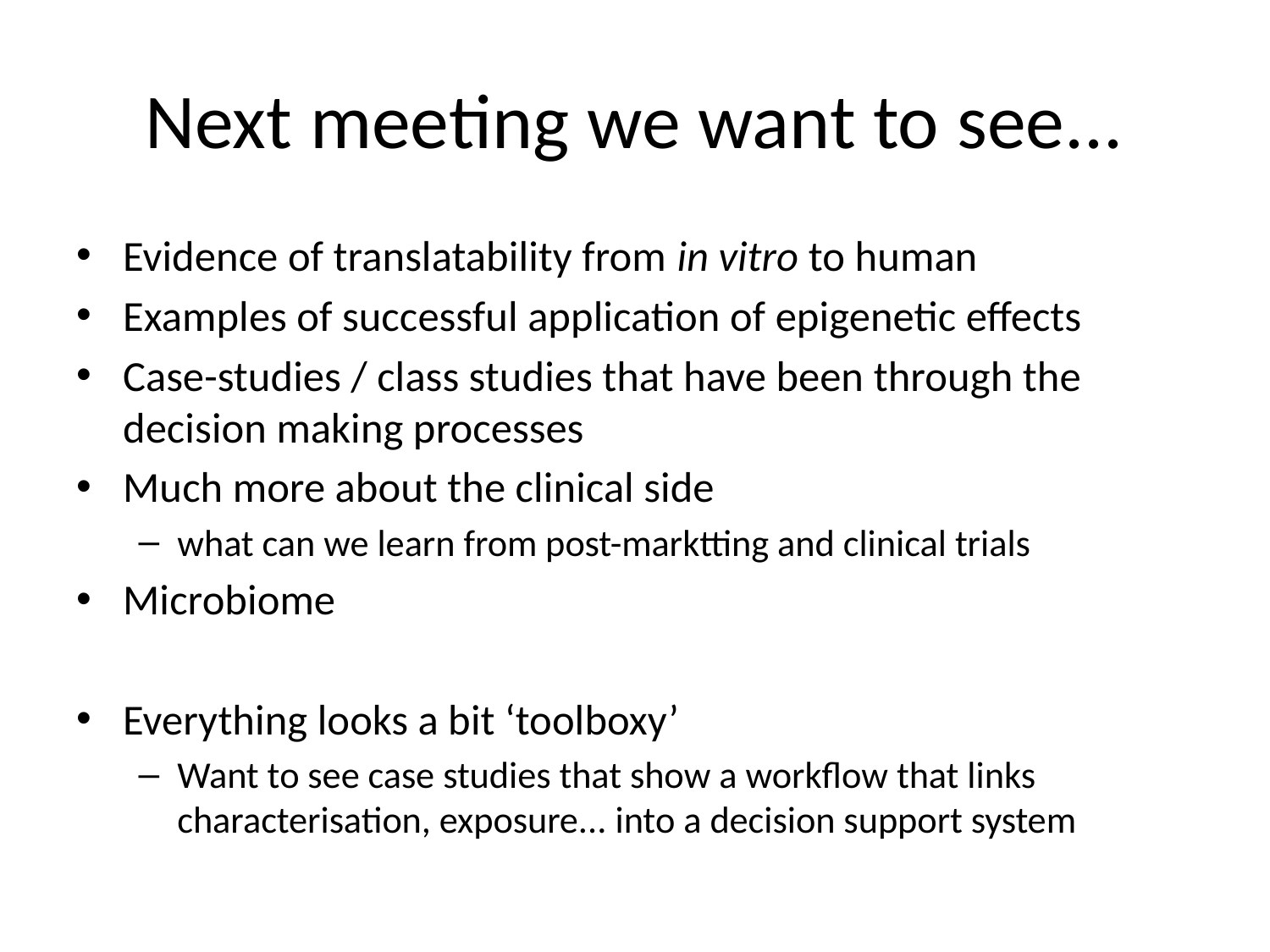

# Next meeting we want to see...
Evidence of translatability from in vitro to human
Examples of successful application of epigenetic effects
Case-studies / class studies that have been through the decision making processes
Much more about the clinical side
what can we learn from post-marktting and clinical trials
Microbiome

Everything looks a bit ‘toolboxy’
Want to see case studies that show a workflow that links characterisation, exposure... into a decision support system